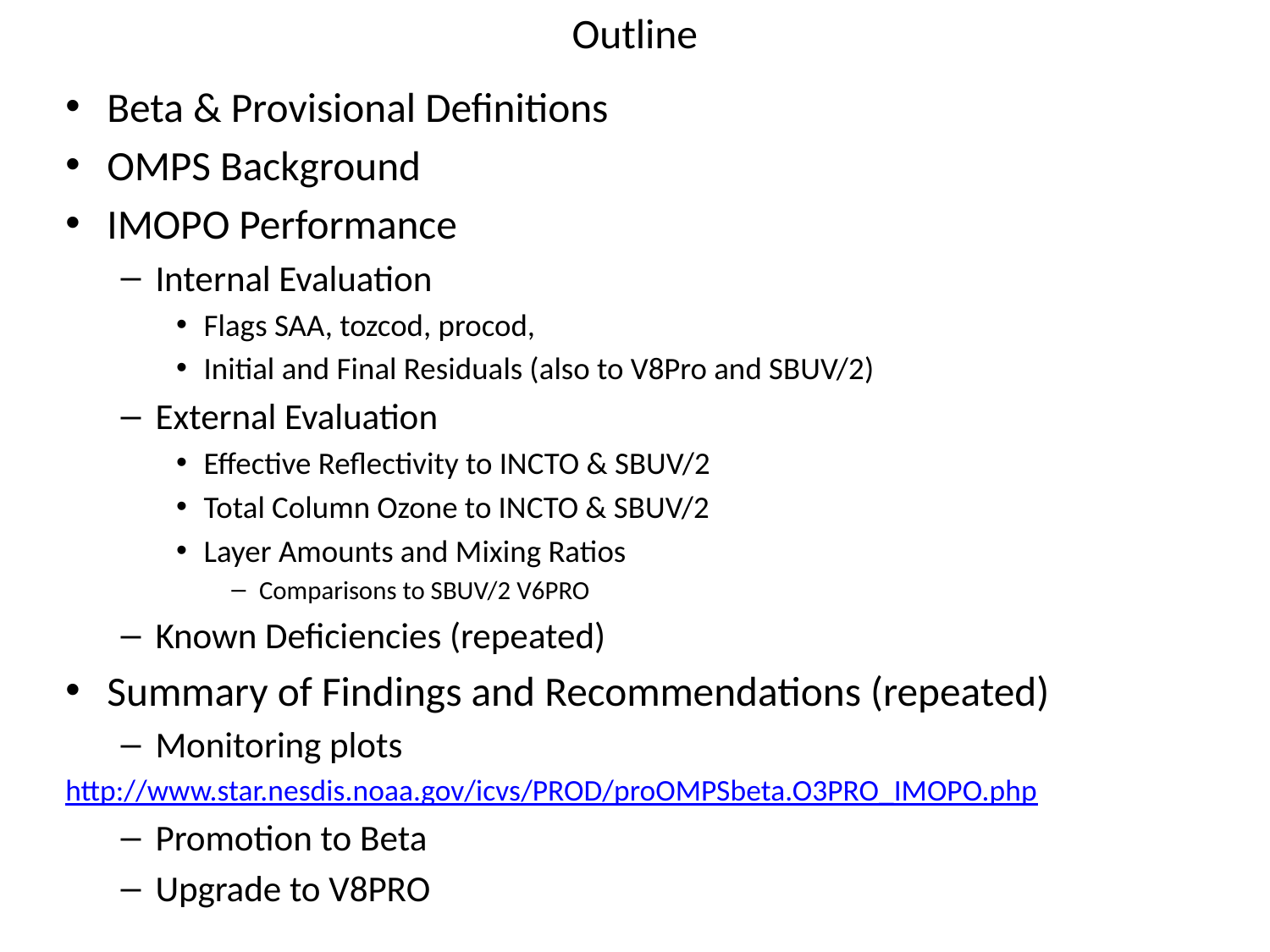

# Outline
Beta & Provisional Definitions
OMPS Background
IMOPO Performance
Internal Evaluation
Flags SAA, tozcod, procod,
Initial and Final Residuals (also to V8Pro and SBUV/2)
External Evaluation
Effective Reflectivity to INCTO & SBUV/2
Total Column Ozone to INCTO & SBUV/2
Layer Amounts and Mixing Ratios
Comparisons to SBUV/2 V6PRO
Known Deficiencies (repeated)
Summary of Findings and Recommendations (repeated)
Monitoring plots
http://www.star.nesdis.noaa.gov/icvs/PROD/proOMPSbeta.O3PRO_IMOPO.php
Promotion to Beta
Upgrade to V8PRO